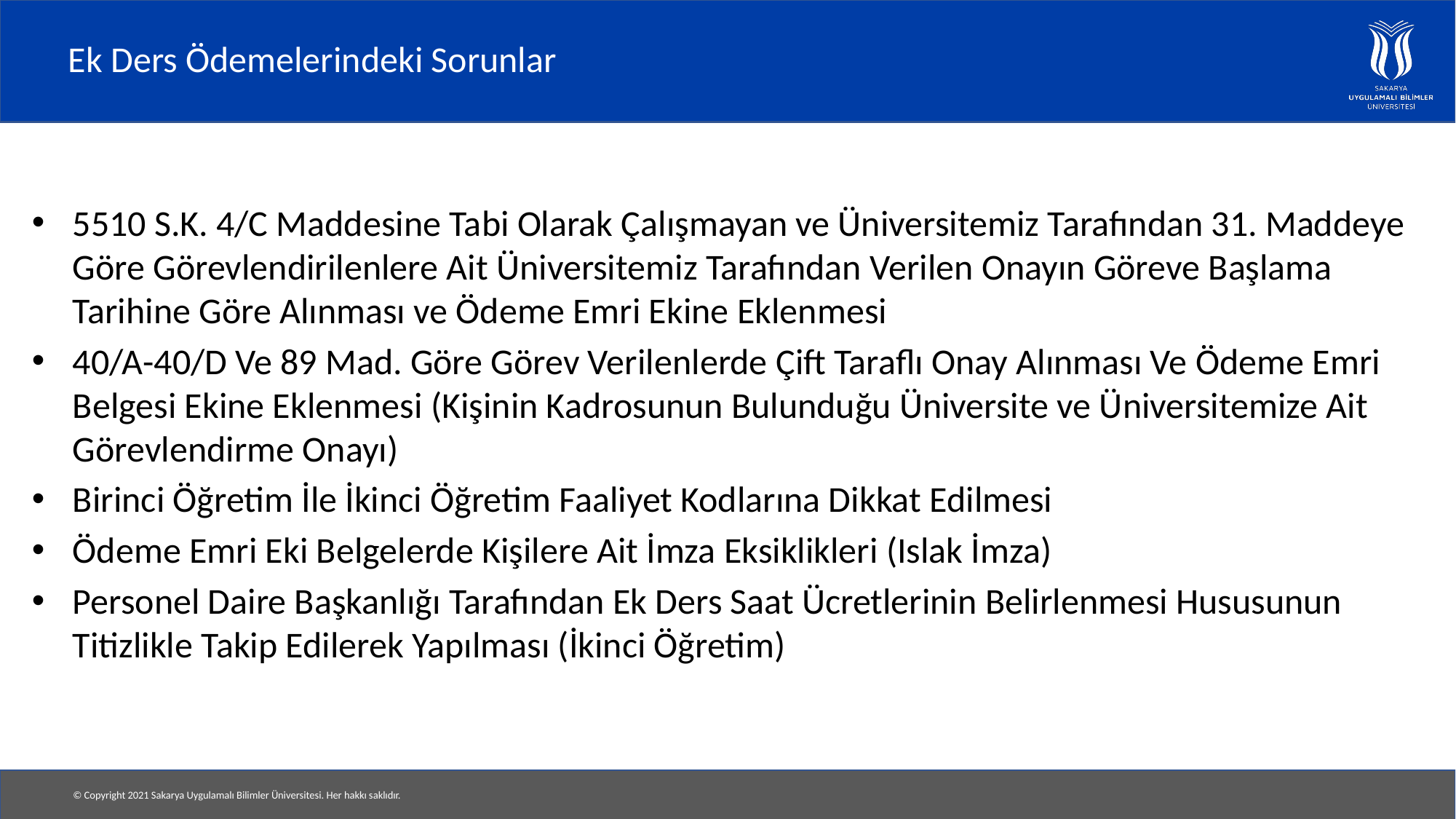

# Ek Ders Ödemelerindeki Sorunlar
5510 S.K. 4/C Maddesine Tabi Olarak Çalışmayan ve Üniversitemiz Tarafından 31. Maddeye Göre Görevlendirilenlere Ait Üniversitemiz Tarafından Verilen Onayın Göreve Başlama Tarihine Göre Alınması ve Ödeme Emri Ekine Eklenmesi
40/A-40/D Ve 89 Mad. Göre Görev Verilenlerde Çift Taraflı Onay Alınması Ve Ödeme Emri Belgesi Ekine Eklenmesi (Kişinin Kadrosunun Bulunduğu Üniversite ve Üniversitemize Ait Görevlendirme Onayı)
Birinci Öğretim İle İkinci Öğretim Faaliyet Kodlarına Dikkat Edilmesi
Ödeme Emri Eki Belgelerde Kişilere Ait İmza Eksiklikleri (Islak İmza)
Personel Daire Başkanlığı Tarafından Ek Ders Saat Ücretlerinin Belirlenmesi Hususunun Titizlikle Takip Edilerek Yapılması (İkinci Öğretim)